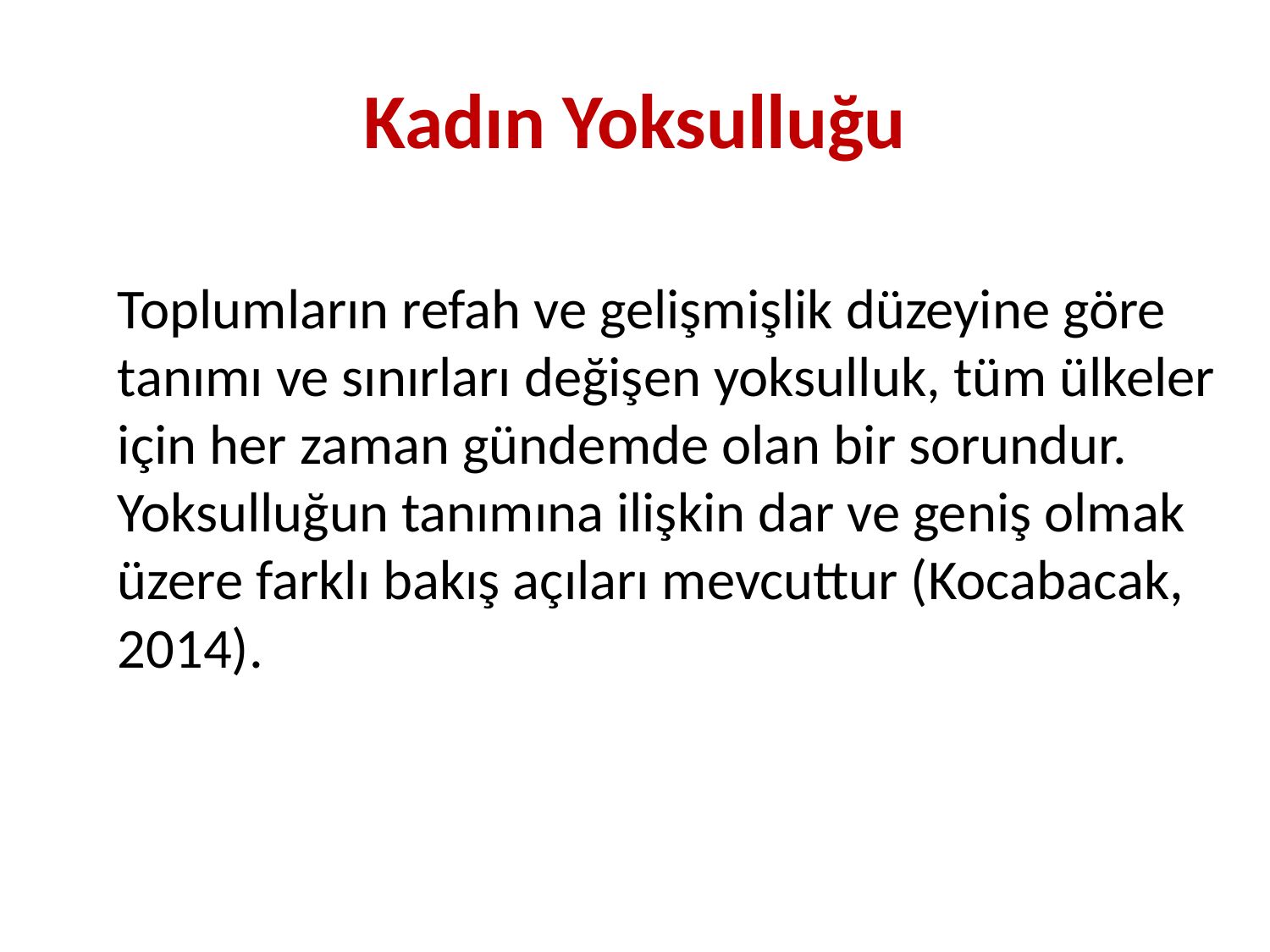

# Kadın Yoksulluğu
Toplumların refah ve gelişmişlik düzeyine göre tanımı ve sınırları değişen yoksulluk, tüm ülkeler için her zaman gündemde olan bir sorundur. Yoksulluğun tanımına ilişkin dar ve geniş olmak üzere farklı bakış açıları mevcuttur (Kocabacak, 2014).